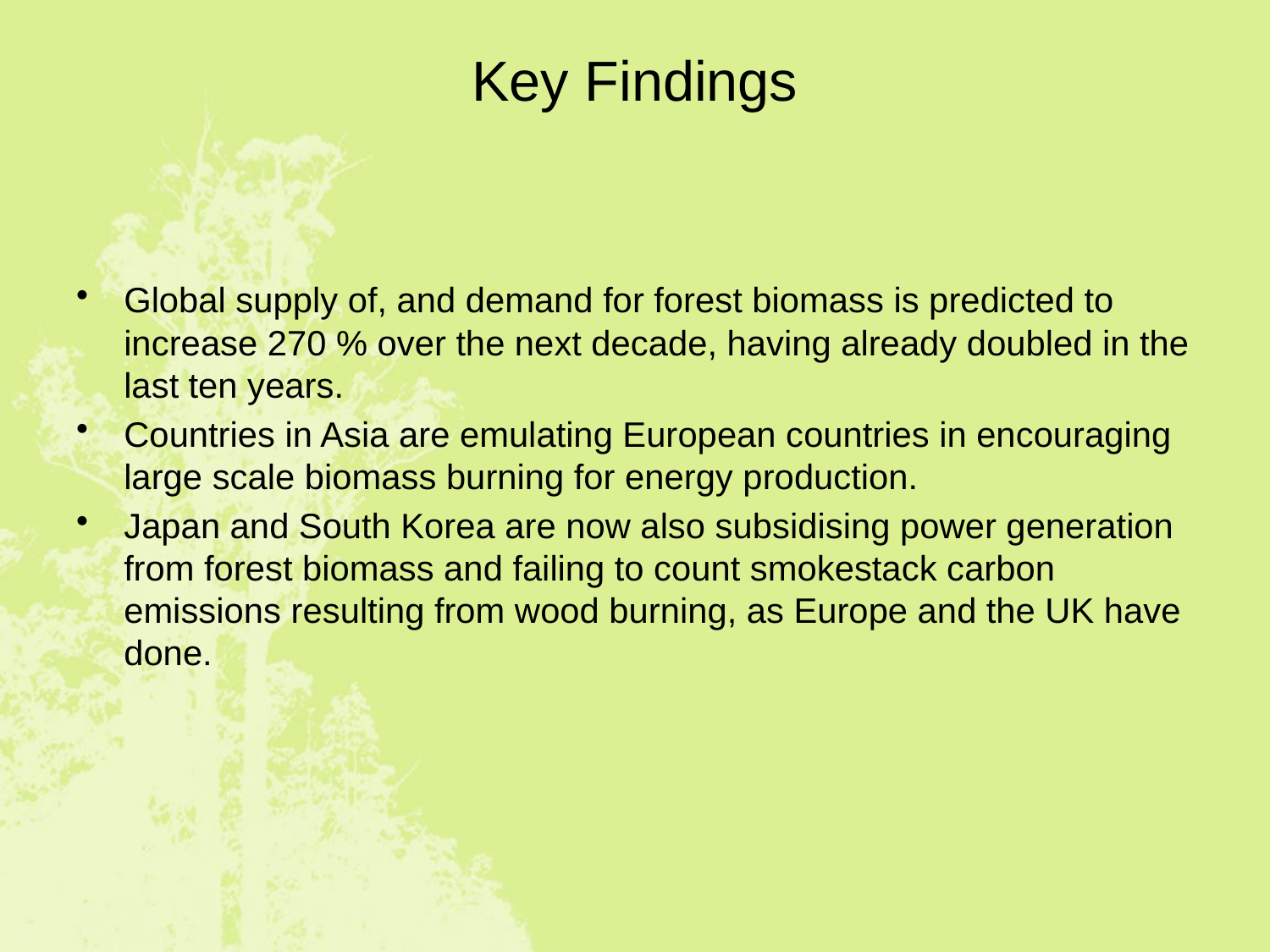

# Key Findings

Global supply of, and demand for forest biomass is predicted to increase 270 % over the next decade, having already doubled in the last ten years.
Countries in Asia are emulating European countries in encouraging large scale biomass burning for energy production.
Japan and South Korea are now also subsidising power generation from forest biomass and failing to count smokestack carbon emissions resulting from wood burning, as Europe and the UK have done.